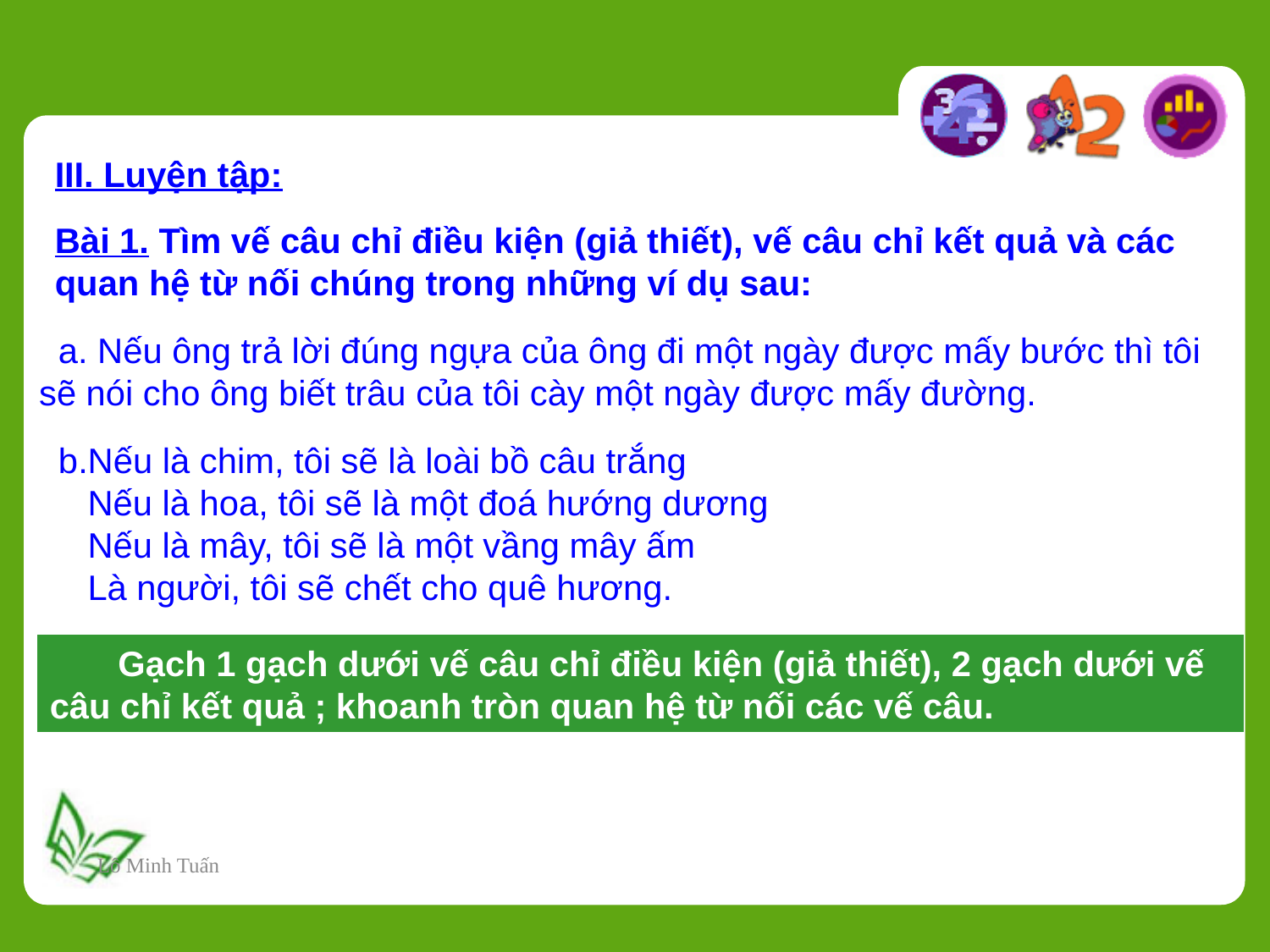

III. Luyện tập:
Bài 1. Tìm vế câu chỉ điều kiện (giả thiết), vế câu chỉ kết quả và các quan hệ từ nối chúng trong những ví dụ sau:
  a. Nếu ông trả lời đúng ngựa của ông đi một ngày được mấy bước thì tôi sẽ nói cho ông biết trâu của tôi cày một ngày được mấy đường.
  b.Nếu là chim, tôi sẽ là loài bồ câu trắng
     Nếu là hoa, tôi sẽ là một đoá hướng dương
     Nếu là mây, tôi sẽ là một vầng mây ấm
     Là người, tôi sẽ chết cho quê hương.
       Gạch 1 gạch dưới vế câu chỉ điều kiện (giả thiết), 2 gạch dưới vế câu chỉ kết quả ; khoanh tròn quan hệ từ nối các vế câu.
Lô Minh Tuấn